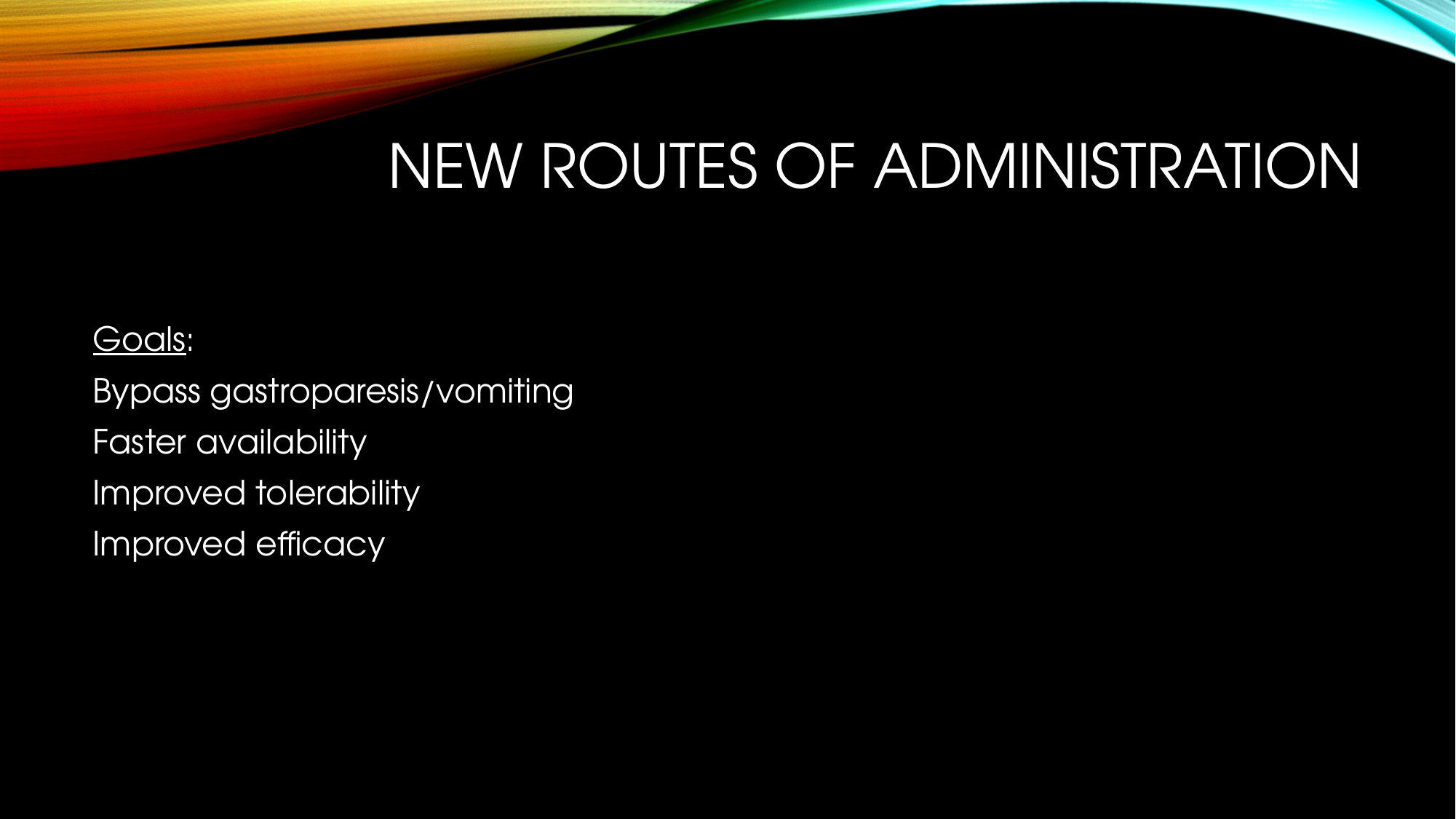

# New routes of administration

Goals:
Bypass gastroparesis/vomiting
Faster availability
Improved tolerability
Improved efficacy